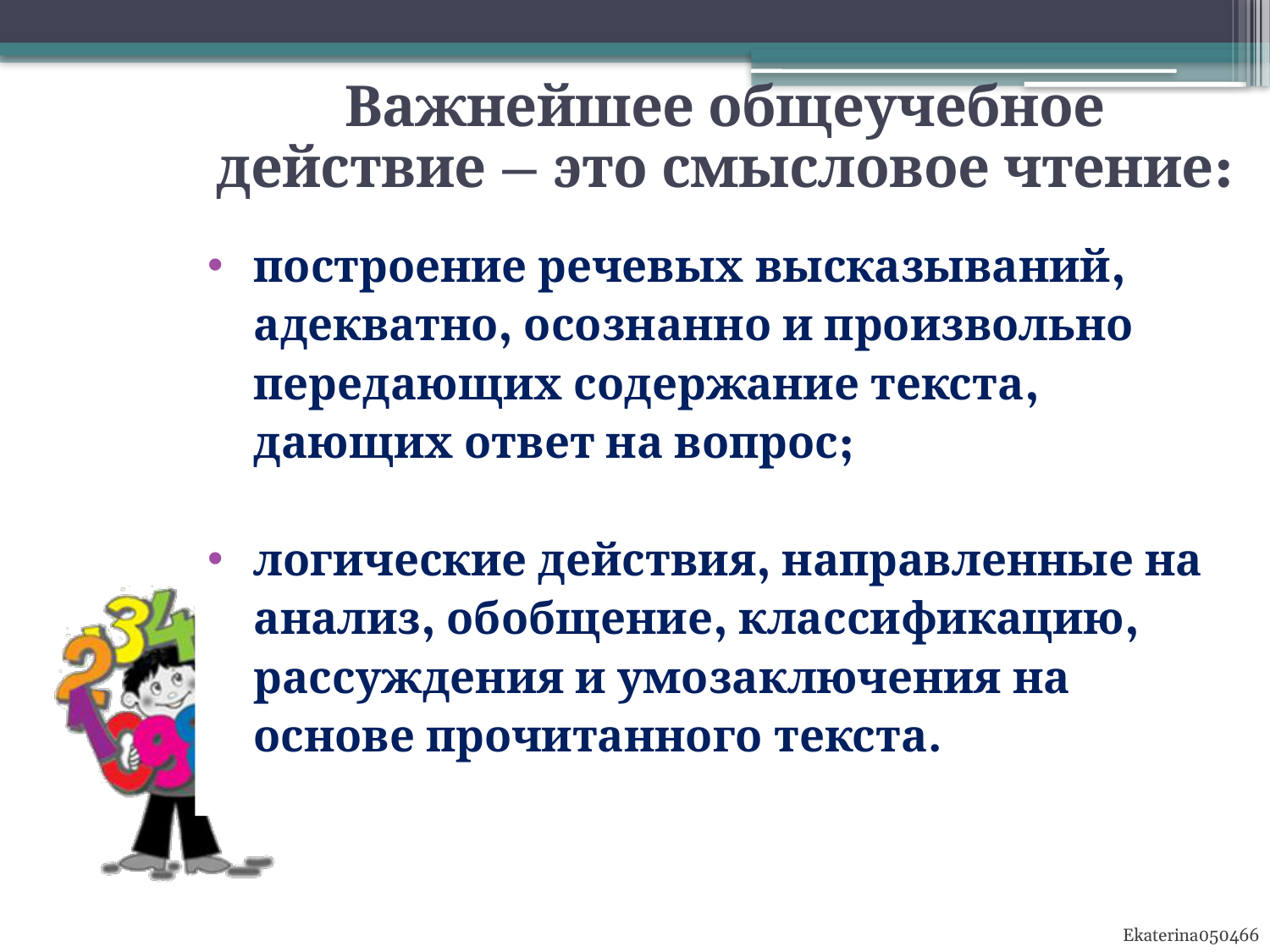

# Важнейшее общеучебное действие – это смысловое чтение:
построение речевых высказываний, адекватно, осознанно и произвольно передающих содержание текста, дающих ответ на вопрос;

логические действия, направленные на анализ, обобщение, классификацию, рассуждения и умозаключения на основе прочитанного текста.